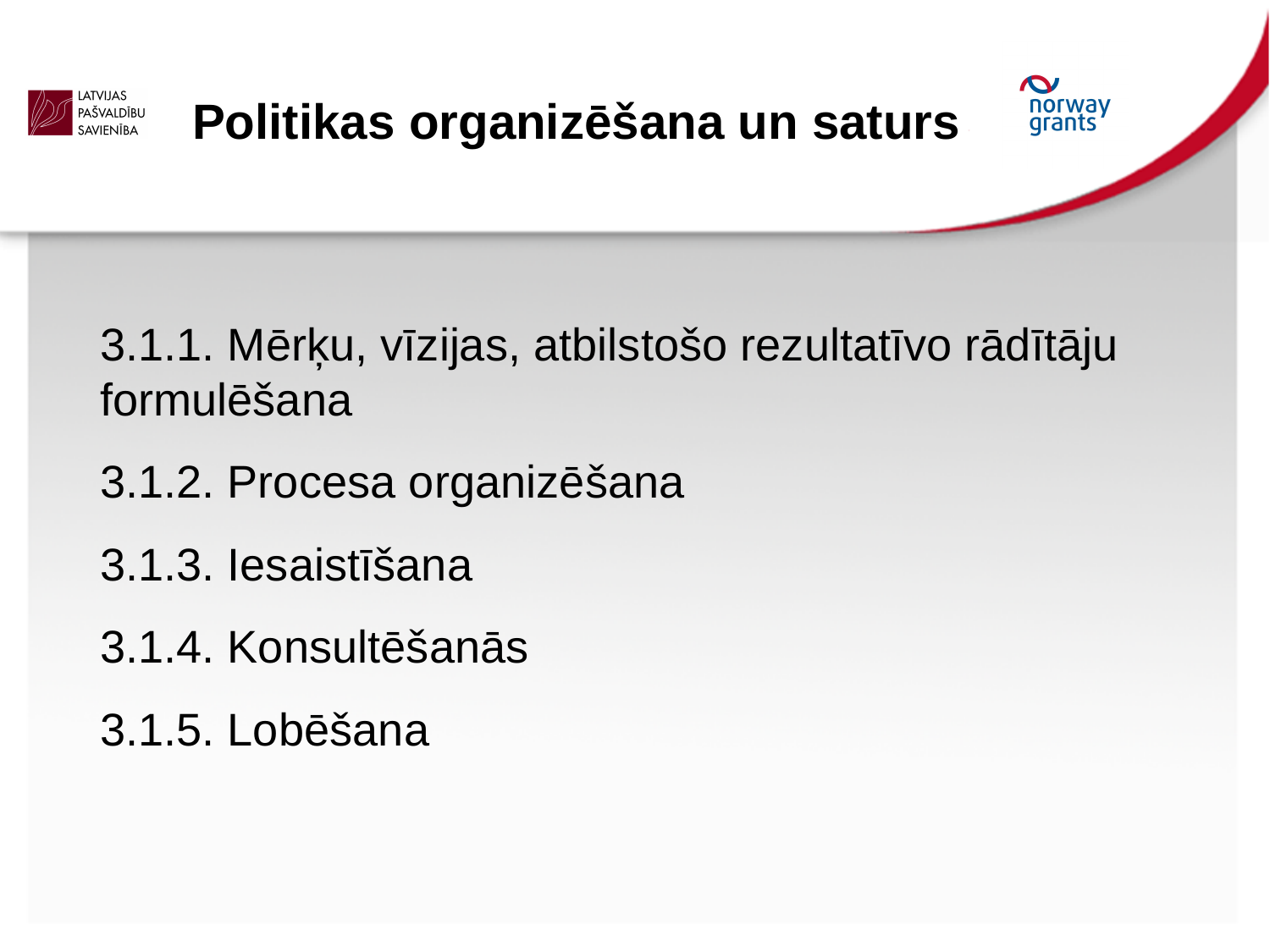

Politikas organizēšana un saturs
3.1.1. Mērķu, vīzijas, atbilstošo rezultatīvo rādītāju formulēšana
3.1.2. Procesa organizēšana
3.1.3. Iesaistīšana
3.1.4. Konsultēšanās
3.1.5. Lobēšana